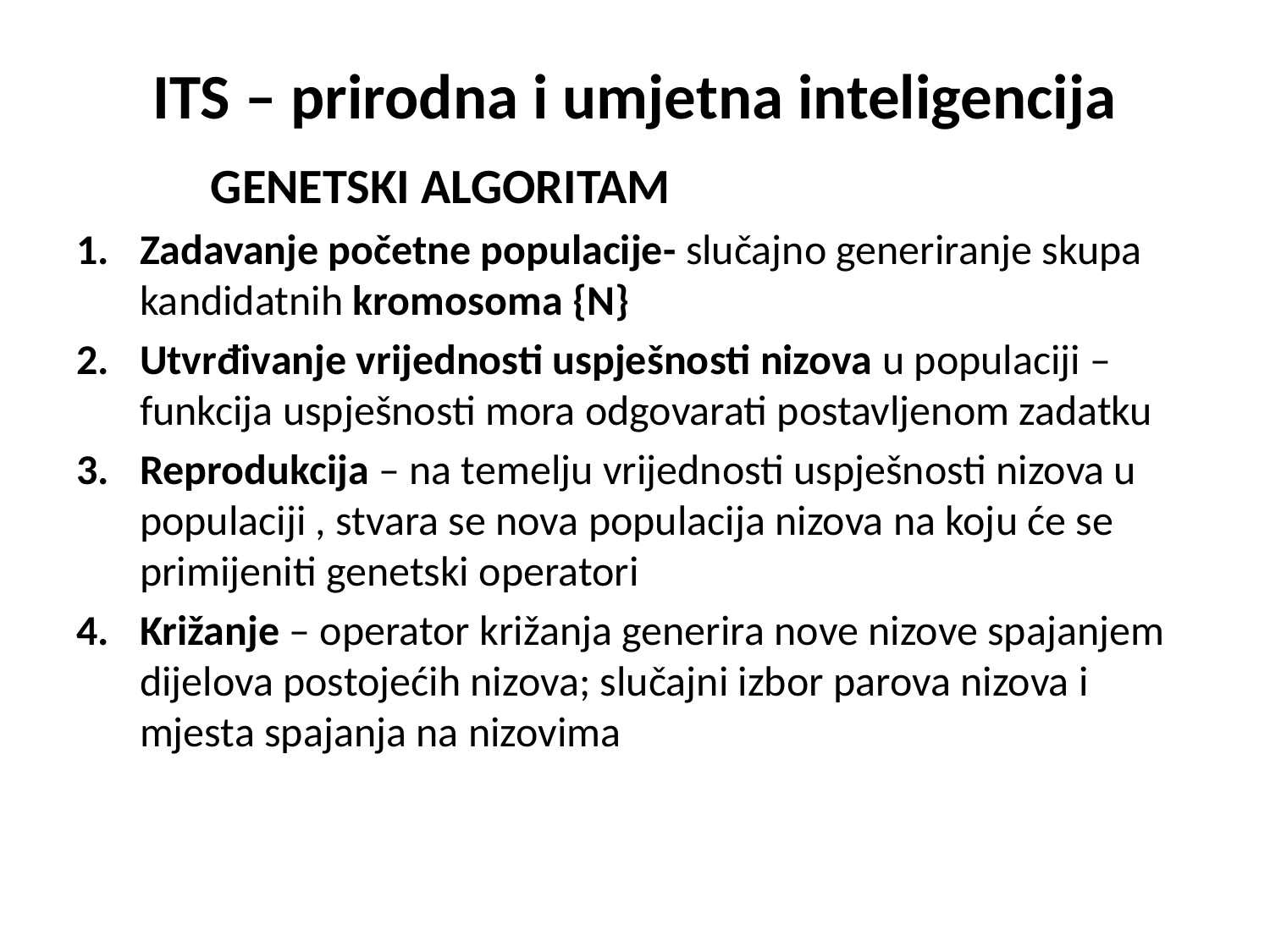

# ITS – prirodna i umjetna inteligencija
            GENETSKI ALGORITAM
Zadavanje početne populacije- slučajno generiranje skupa kandidatnih kromosoma {N}
Utvrđivanje vrijednosti uspješnosti nizova u populaciji – funkcija uspješnosti mora odgovarati postavljenom zadatku
Reprodukcija – na temelju vrijednosti uspješnosti nizova u populaciji , stvara se nova populacija nizova na koju će se primijeniti genetski operatori
Križanje – operator križanja generira nove nizove spajanjem dijelova postojećih nizova; slučajni izbor parova nizova i mjesta spajanja na nizovima